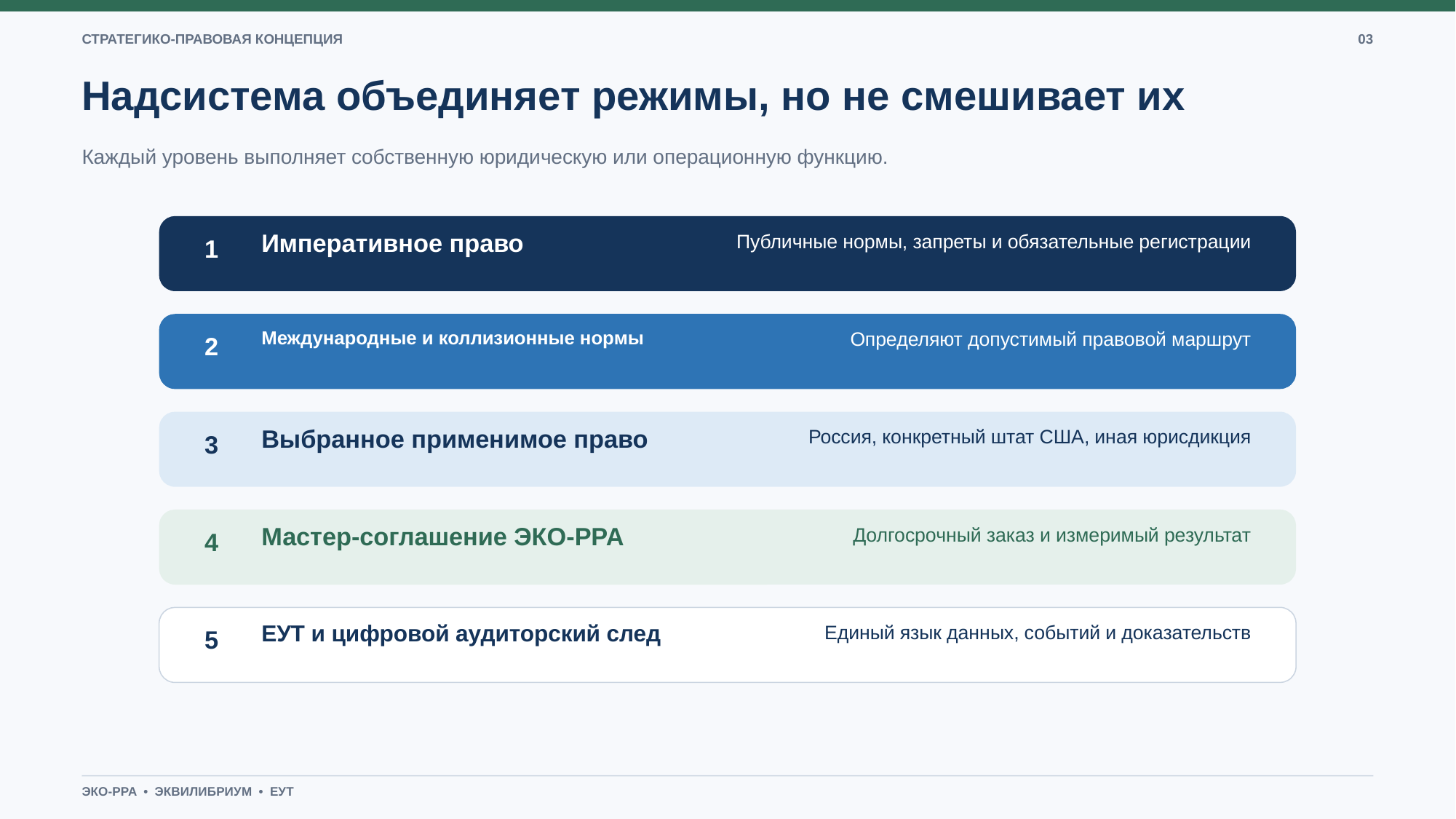

СТРАТЕГИКО-ПРАВОВАЯ КОНЦЕПЦИЯ
03
Надсистема объединяет режимы, но не смешивает их
Каждый уровень выполняет собственную юридическую или операционную функцию.

Императивное право
Публичные нормы, запреты и обязательные регистрации
1

Международные и коллизионные нормы
Определяют допустимый правовой маршрут
2

Выбранное применимое право
Россия, конкретный штат США, иная юрисдикция
3

Мастер-соглашение ЭКО-PPA
Долгосрочный заказ и измеримый результат
4

ЕУТ и цифровой аудиторский след
Единый язык данных, событий и доказательств
5

ЭКО-PPA  •  ЭКВИЛИБРИУМ  •  ЕУТ